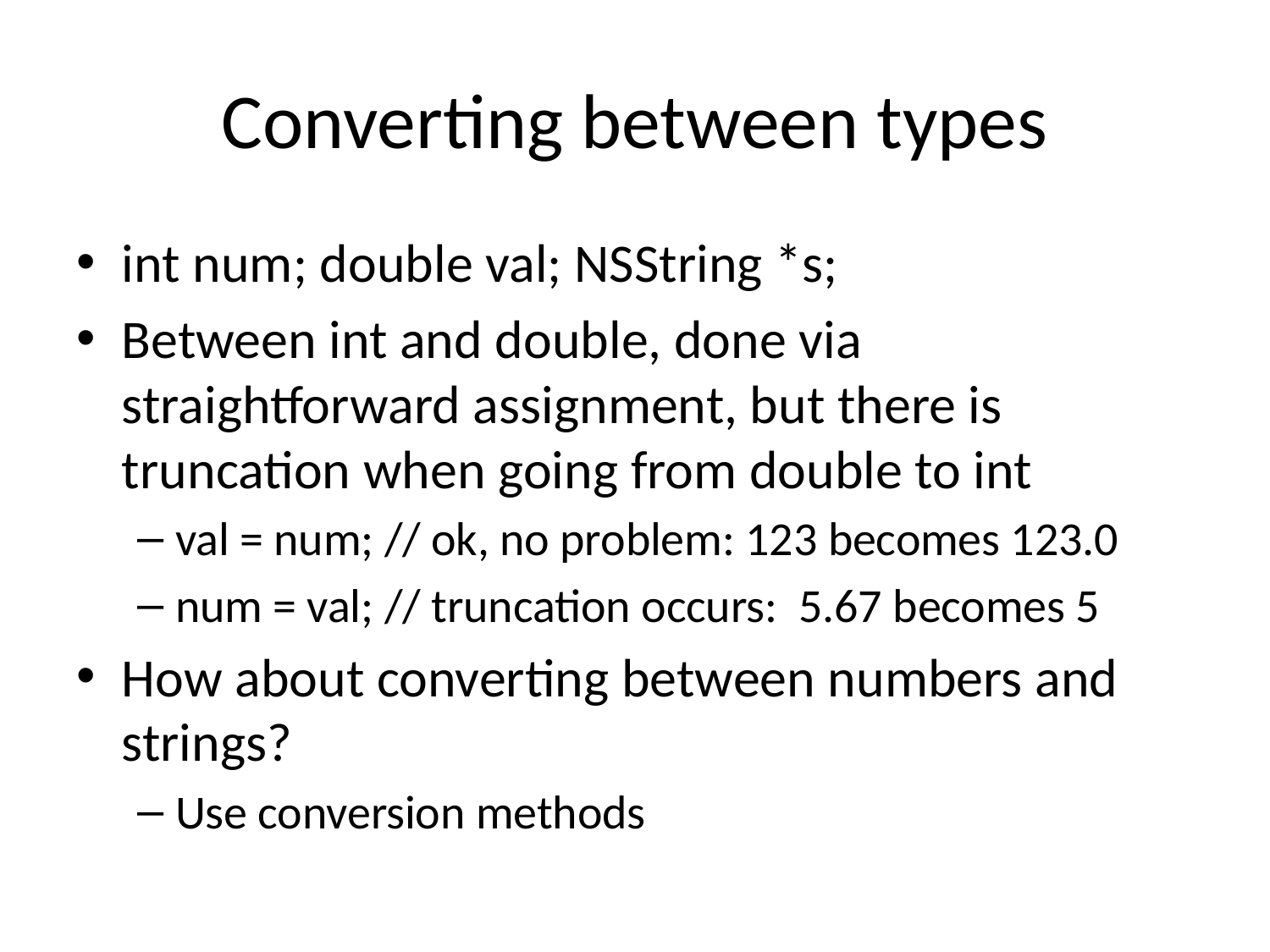

# Converting between types
int num; double val; NSString *s;
Between int and double, done via straightforward assignment, but there is truncation when going from double to int
val = num; // ok, no problem: 123 becomes 123.0
num = val; // truncation occurs:  5.67 becomes 5
How about converting between numbers and strings?
Use conversion methods